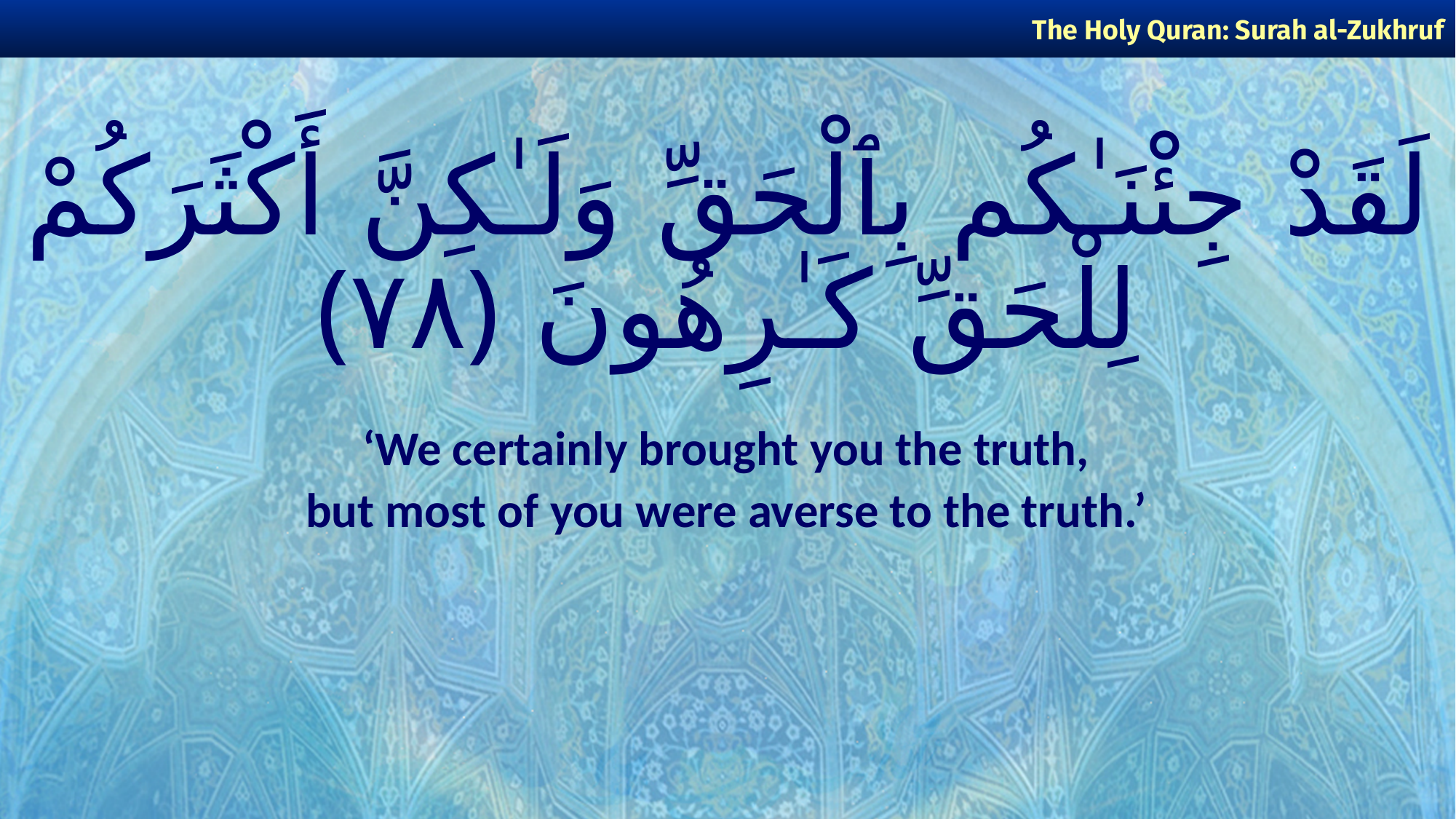

The Holy Quran: Surah al-Zukhruf
# لَقَدْ جِئْنَـٰكُم بِٱلْحَقِّ وَلَـٰكِنَّ أَكْثَرَكُمْ لِلْحَقِّ كَـٰرِهُونَ ﴿٧٨﴾
‘We certainly brought you the truth,
but most of you were averse to the truth.’